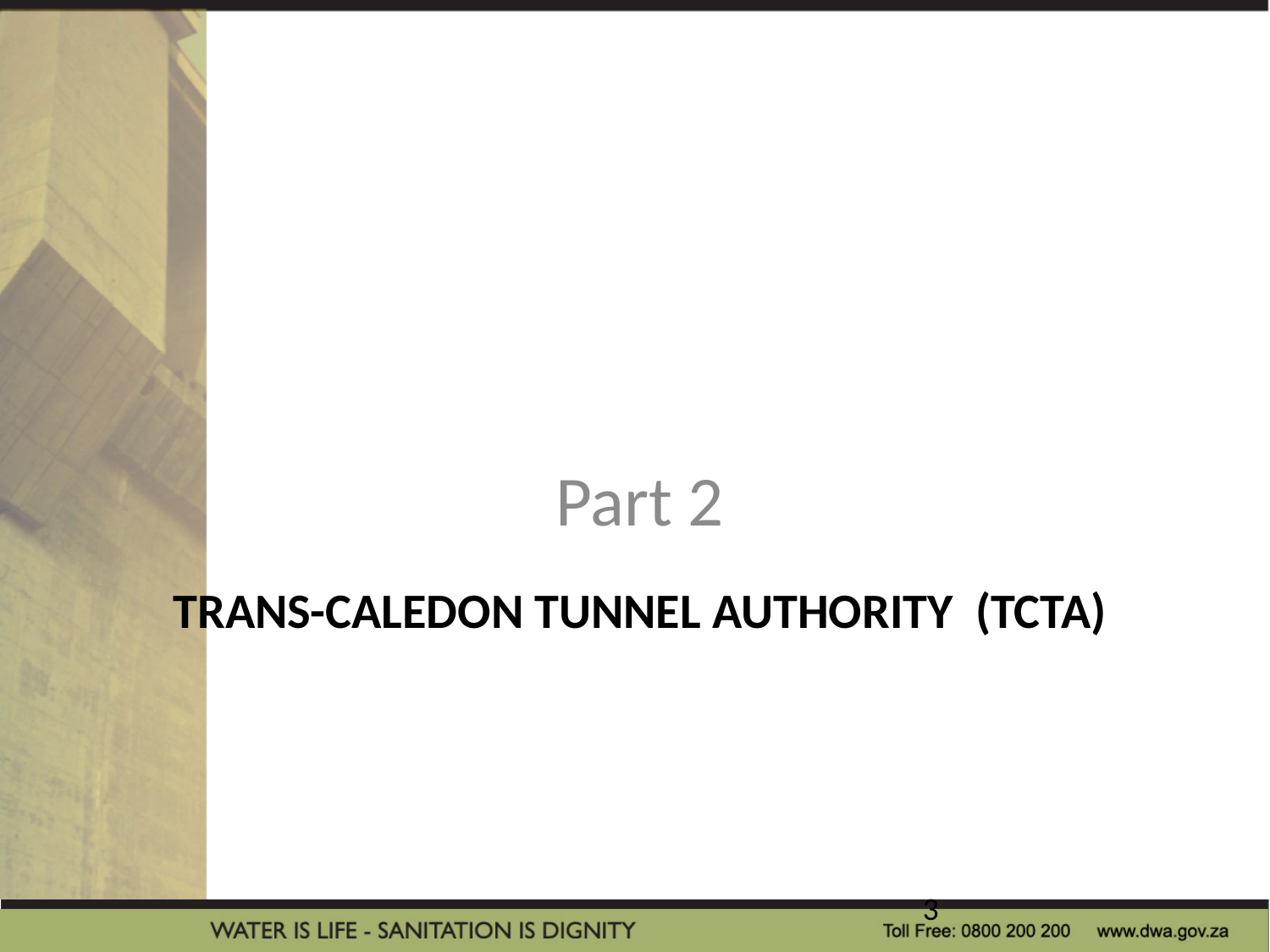

Part 2
# Trans-Caledon Tunnel Authority  (TCTA)
3